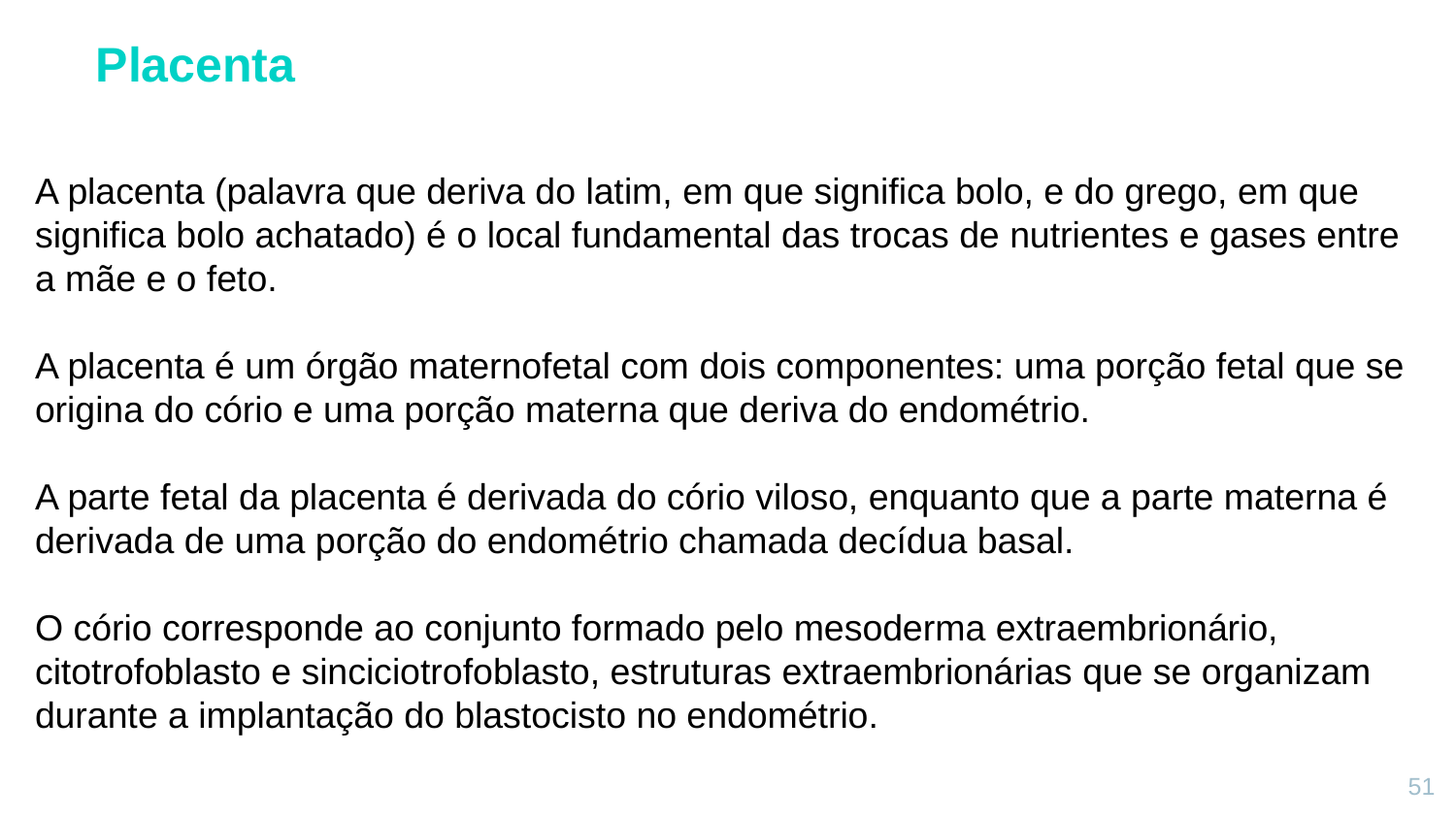

Placenta
A placenta (palavra que deriva do latim, em que significa bolo, e do grego, em que significa bolo achatado) é o local fundamental das trocas de nutrientes e gases entre a mãe e o feto.

A placenta é um órgão maternofetal com dois componentes: uma porção fetal que se origina do cório e uma porção materna que deriva do endométrio.

A parte fetal da placenta é derivada do cório viloso, enquanto que a parte materna é derivada de uma porção do endométrio chamada decídua basal.

O cório corresponde ao conjunto formado pelo mesoderma extraembrionário, citotrofoblasto e sinciciotrofoblasto, estruturas extraembrionárias que se organizam durante a implantação do blastocisto no endométrio.

51